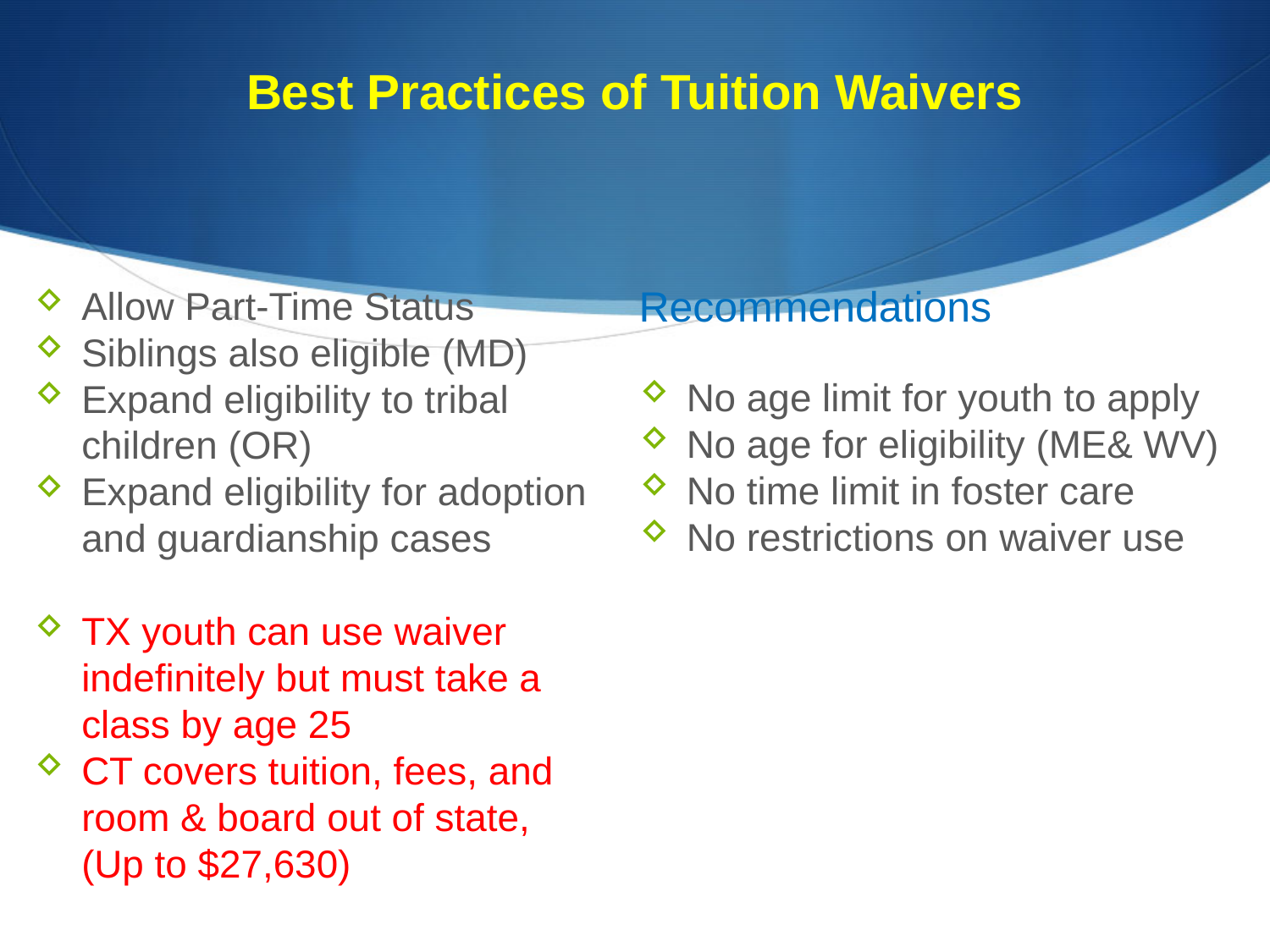

# Best Practices of Tuition Waivers
Recommendations

No age limit for youth to apply
No age for eligibility (ME& WV)
No time limit in foster care
No restrictions on waiver use

Allow Part-Time Status
Siblings also eligible (MD)
Expand eligibility to tribal children (OR)
Expand eligibility for adoption and guardianship cases

TX youth can use waiver indefinitely but must take a class by age 25
CT covers tuition, fees, and room & board out of state, (Up to $27,630)